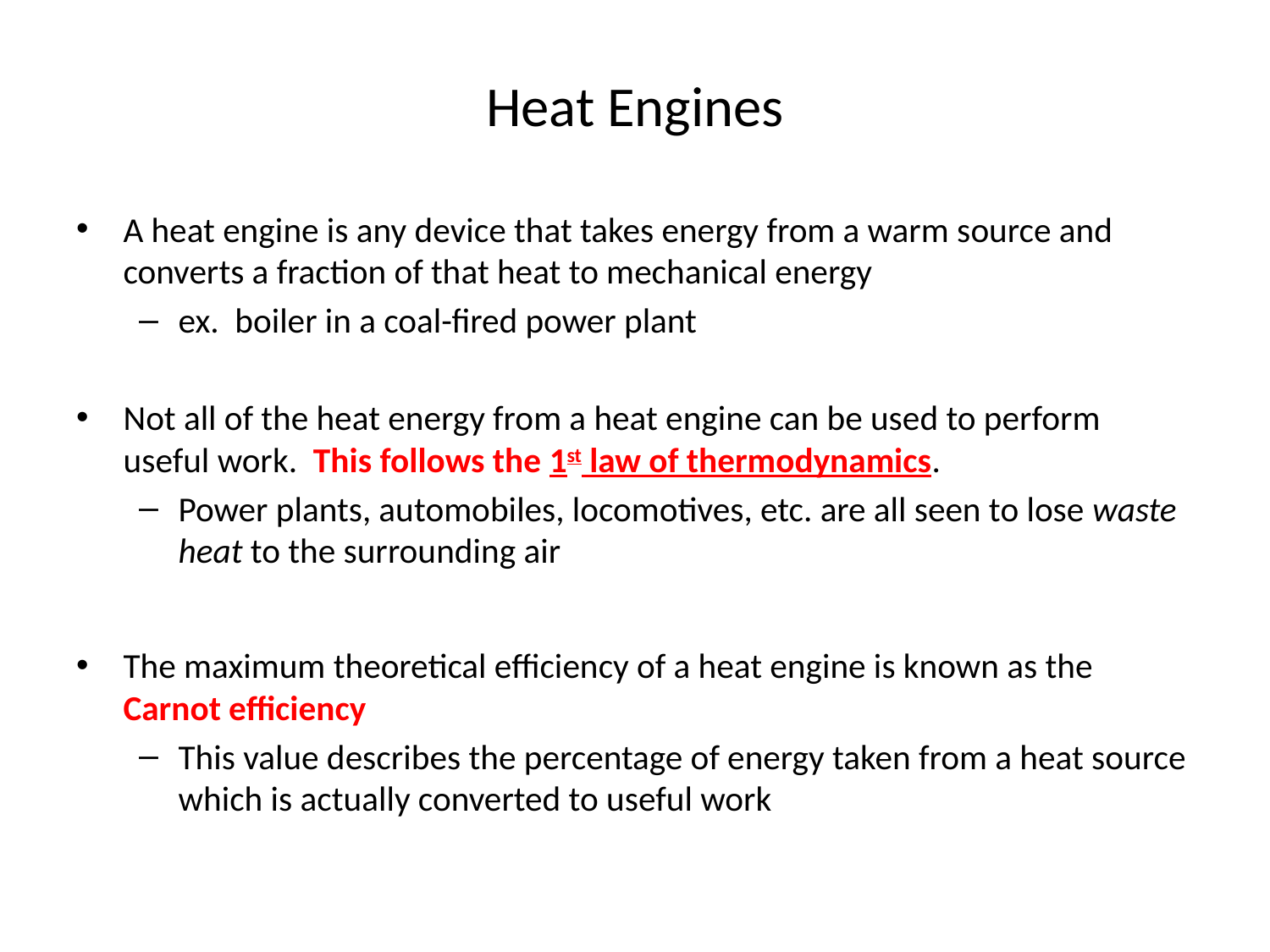

# Heat Engines
A heat engine is any device that takes energy from a warm source and converts a fraction of that heat to mechanical energy
ex.  boiler in a coal-fired power plant

Not all of the heat energy from a heat engine can be used to perform useful work.  This follows the 1st law of thermodynamics.
Power plants, automobiles, locomotives, etc. are all seen to lose waste heat to the surrounding air

The maximum theoretical efficiency of a heat engine is known as the Carnot efficiency
This value describes the percentage of energy taken from a heat source which is actually converted to useful work